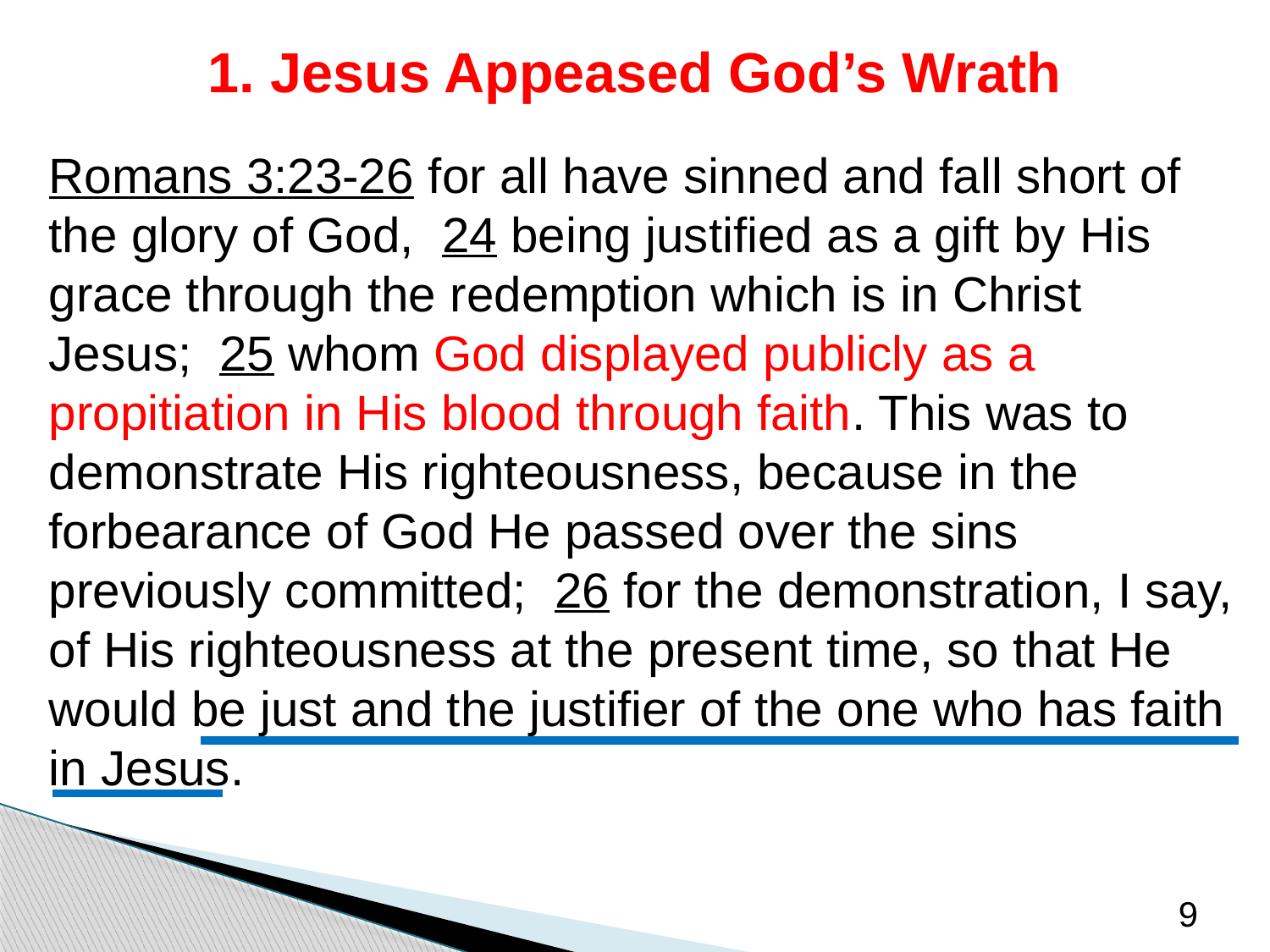

# 1. Jesus Appeased God’s Wrath
Romans 3:23-26 for all have sinned and fall short of the glory of God,  24 being justified as a gift by His grace through the redemption which is in Christ Jesus;  25 whom God displayed publicly as a propitiation in His blood through faith. This was to demonstrate His righteousness, because in the forbearance of God He passed over the sins previously committed;  26 for the demonstration, I say, of His righteousness at the present time, so that He would be just and the justifier of the one who has faith in Jesus.
9